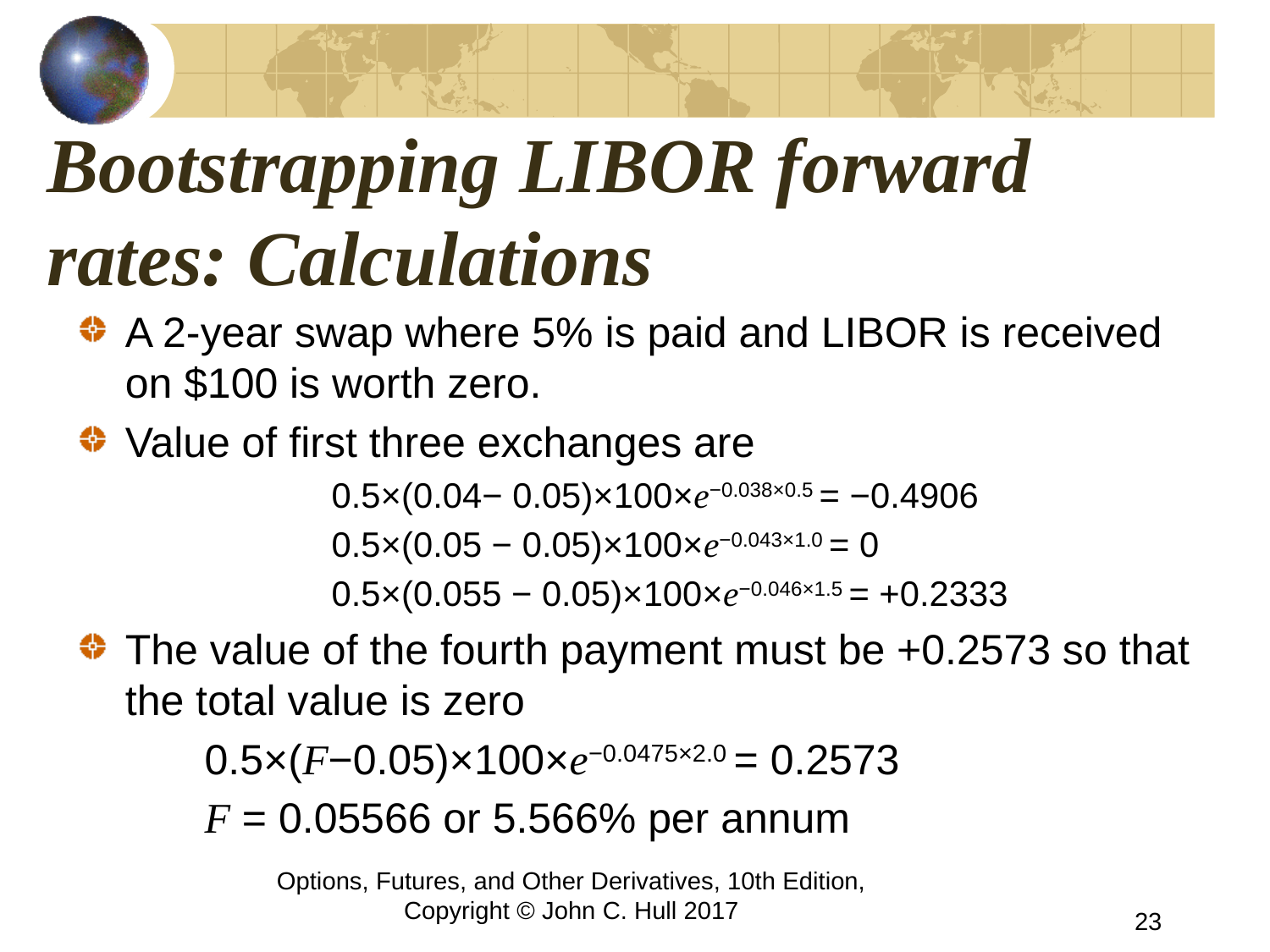

# Bootstrapping LIBOR forward rates: Calculations
A 2-year swap where 5% is paid and LIBOR is received on $100 is worth zero.
Value of first three exchanges are
		0.5×(0.04− 0.05)×100×e−0.038×0.5 = −0.4906
		0.5×(0.05 − 0.05)×100×e−0.043×1.0 = 0
		0.5×(0.055 − 0.05)×100×e−0.046×1.5 = +0.2333
The value of the fourth payment must be +0.2573 so that the total value is zero
	0.5×(F−0.05)×100×e−0.0475×2.0 = 0.2573
	F = 0.05566 or 5.566% per annum

Options, Futures, and Other Derivatives, 10th Edition, Copyright © John C. Hull 2017
23